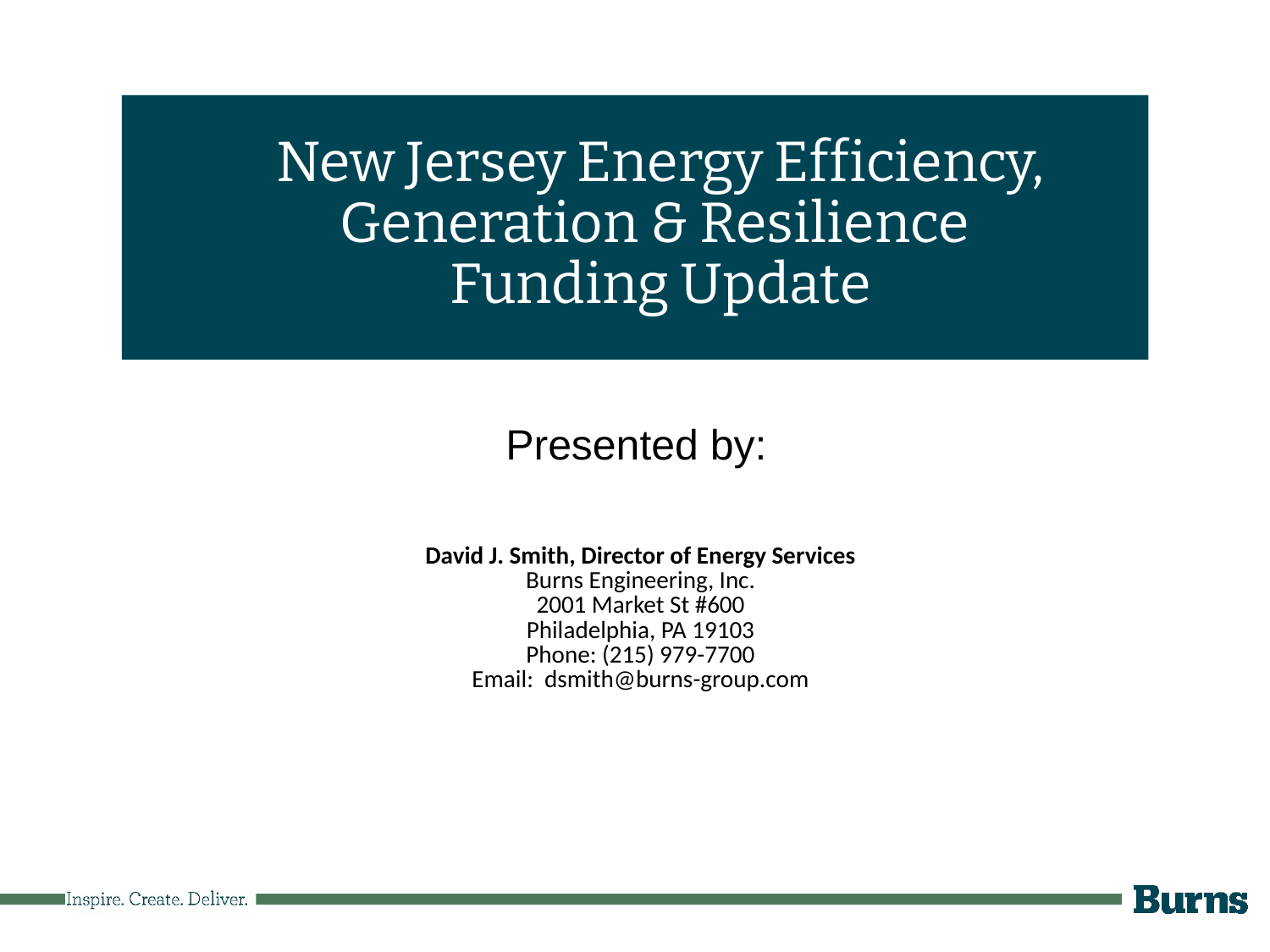

# New Jersey Energy Efficiency, Generation & Resilience Funding Update
Presented by:

| David J. Smith, Director of Energy Services Burns Engineering, Inc. 2001 Market St #600 Philadelphia, PA 19103 Phone: (215) 979-7700 Email: dsmith@burns-group.com |
| --- |